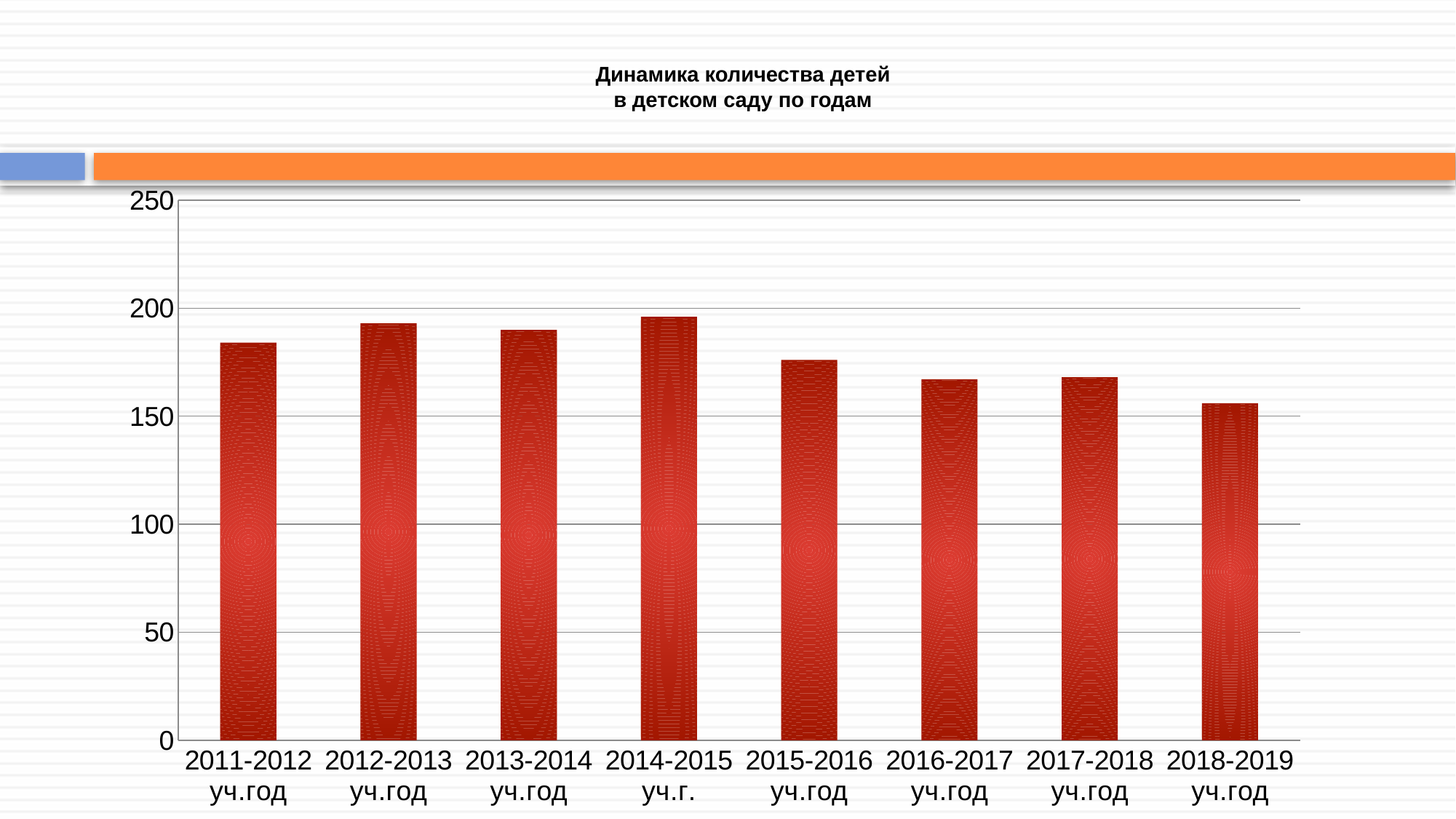

# Динамика количества детей в детском саду по годам

### Chart

| Category | количество детей |
|---|---|
| 2011-2012 уч.год | 184.0 |
| 2012-2013 уч.год | 193.0 |
| 2013-2014 уч.год | 190.0 |
| 2014-2015 уч.г. | 196.0 |
| 2015-2016 уч.год | 176.0 |
| 2016-2017 уч.год | 167.0 |
| 2017-2018 уч.год | 168.0 |
| 2018-2019 уч.год | 156.0 |